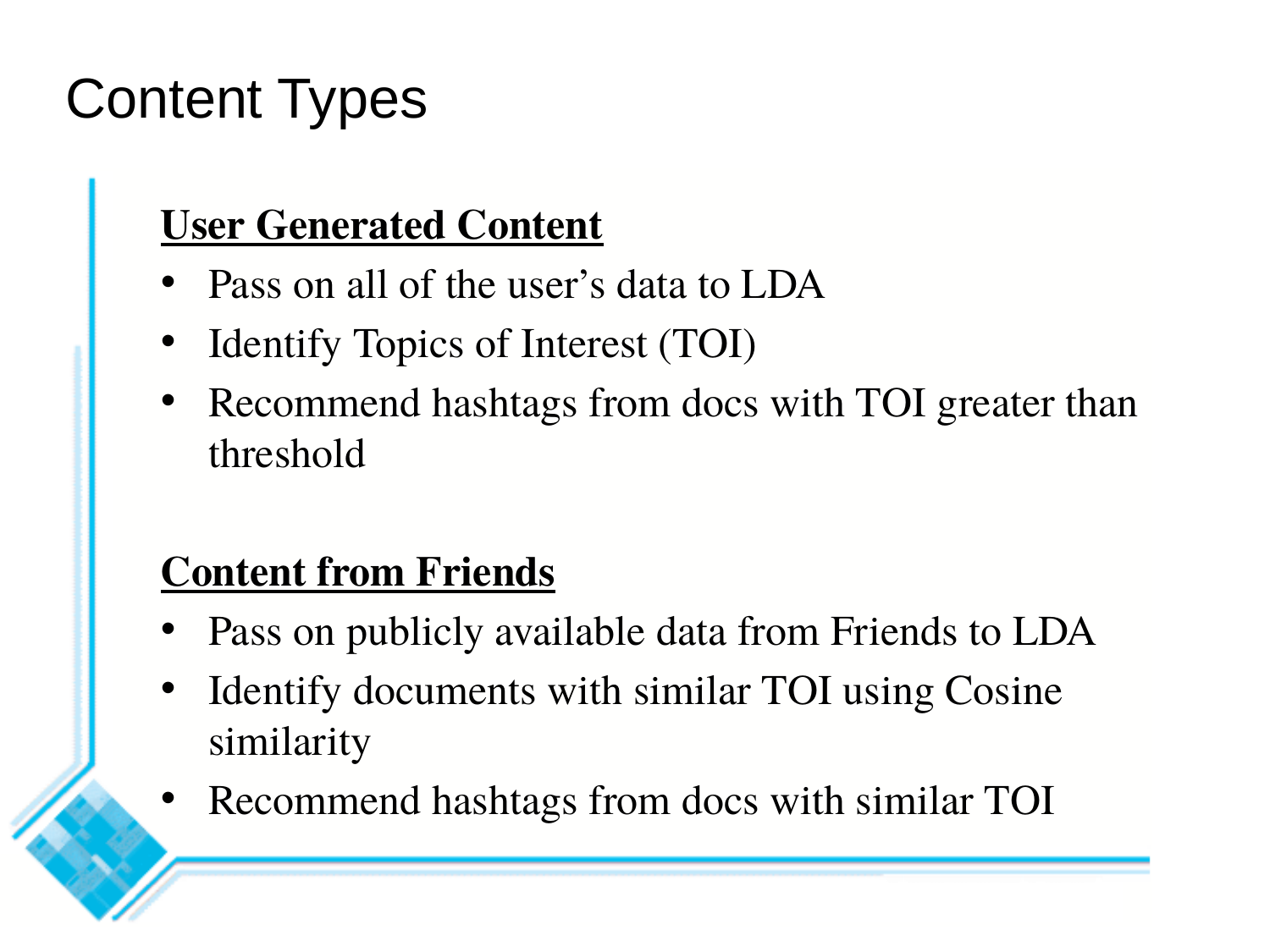

# Content Types
User Generated Content
Pass on all of the user’s data to LDA
Identify Topics of Interest (TOI)
Recommend hashtags from docs with TOI greater than threshold

Content from Friends
Pass on publicly available data from Friends to LDA
Identify documents with similar TOI using Cosine similarity
Recommend hashtags from docs with similar TOI